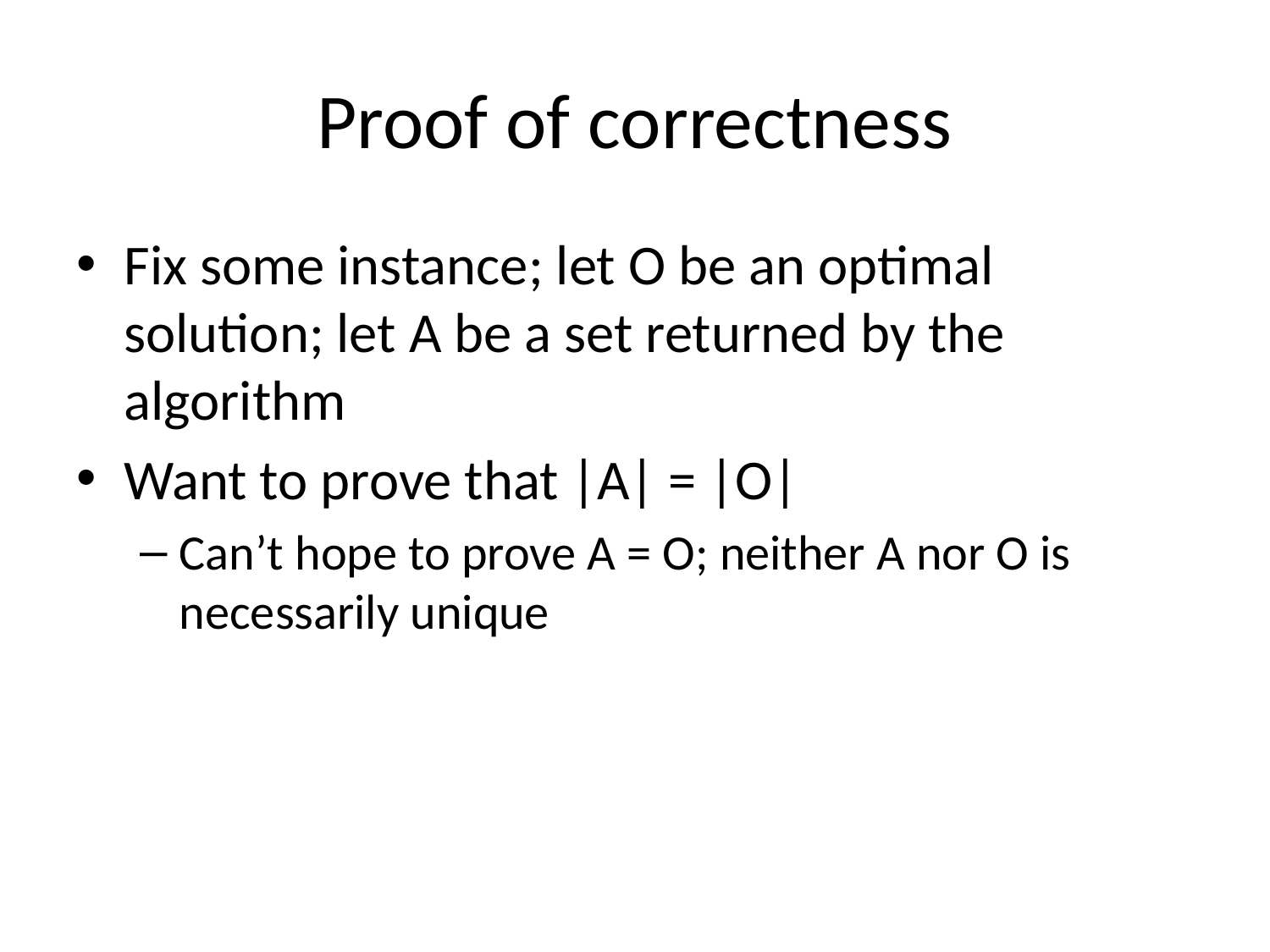

# Proof of correctness
Fix some instance; let O be an optimal solution; let A be a set returned by the algorithm
Want to prove that |A| = |O|
Can’t hope to prove A = O; neither A nor O is necessarily unique